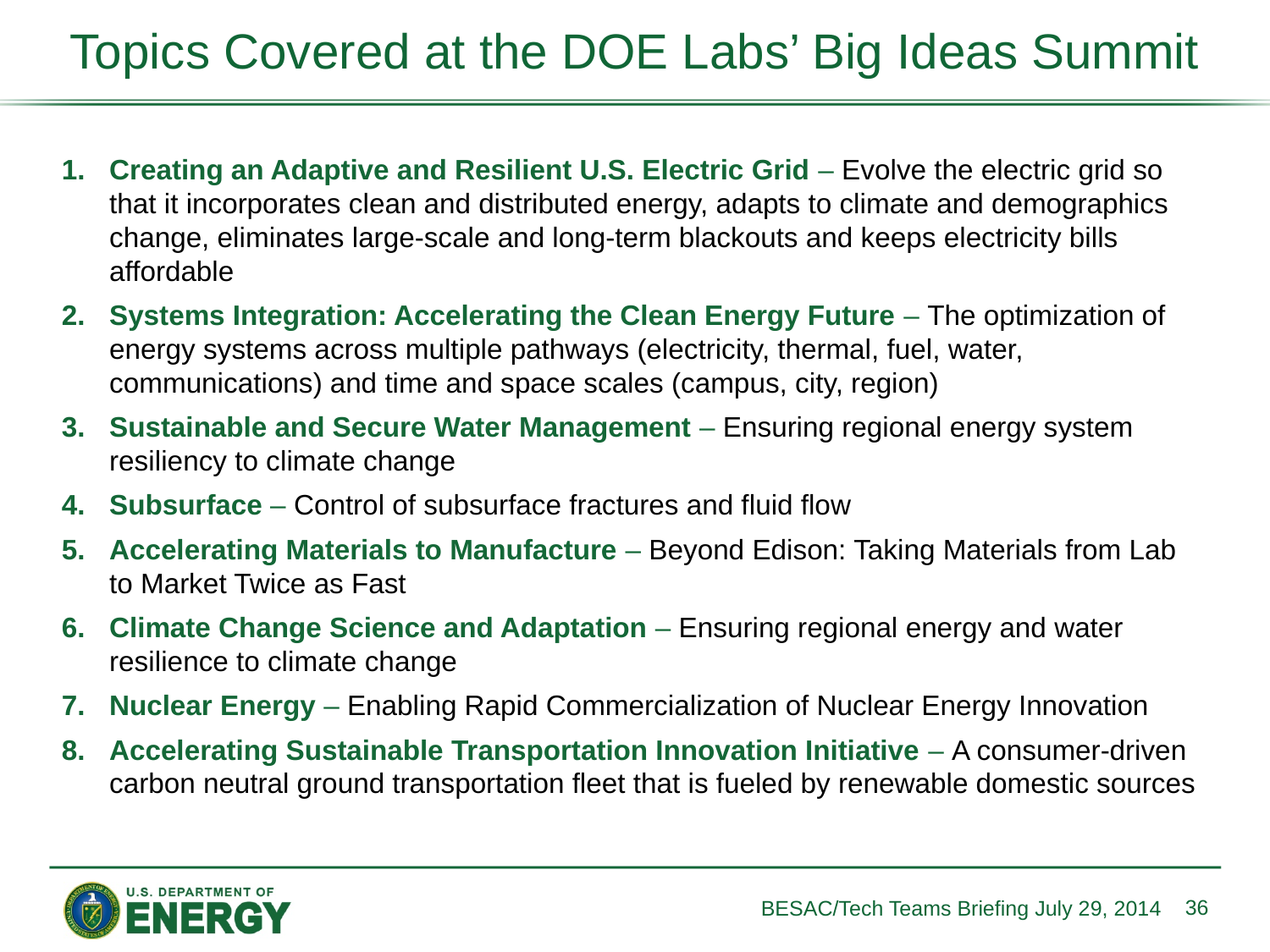

# Topics Covered at the DOE Labs’ Big Ideas Summit
Creating an Adaptive and Resilient U.S. Electric Grid – Evolve the electric grid so that it incorporates clean and distributed energy, adapts to climate and demographics change, eliminates large-scale and long-term blackouts and keeps electricity bills affordable
Systems Integration: Accelerating the Clean Energy Future – The optimization of energy systems across multiple pathways (electricity, thermal, fuel, water, communications) and time and space scales (campus, city, region)
Sustainable and Secure Water Management – Ensuring regional energy system resiliency to climate change
Subsurface – Control of subsurface fractures and fluid flow
Accelerating Materials to Manufacture – Beyond Edison: Taking Materials from Lab to Market Twice as Fast
Climate Change Science and Adaptation – Ensuring regional energy and water resilience to climate change
Nuclear Energy – Enabling Rapid Commercialization of Nuclear Energy Innovation
Accelerating Sustainable Transportation Innovation Initiative – A consumer-driven carbon neutral ground transportation fleet that is fueled by renewable domestic sources
36
BESAC/Tech Teams Briefing July 29, 2014